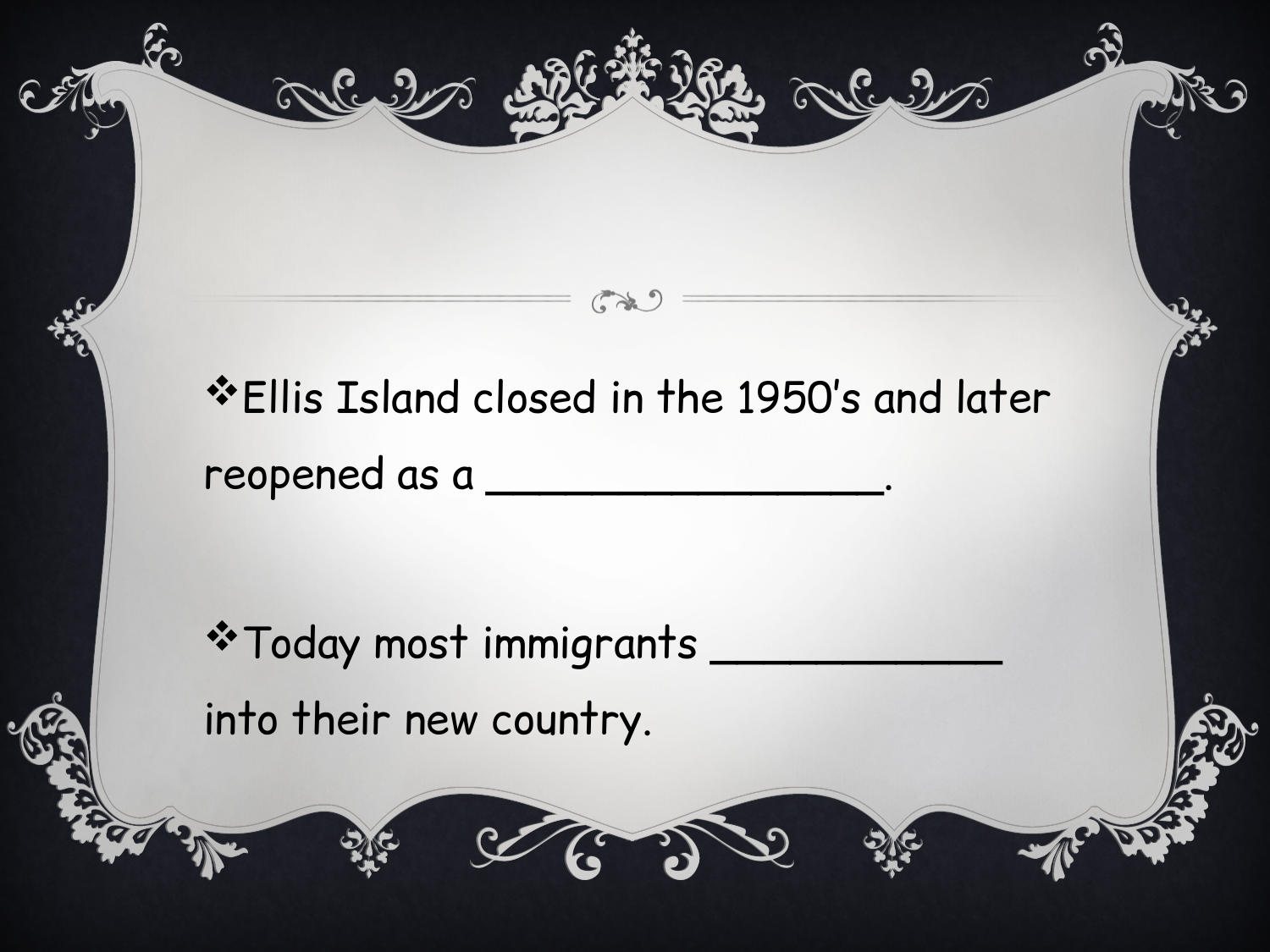

Ellis Island closed in the 1950’s and later reopened as a _______________.

Today most immigrants ___________ into their new country.